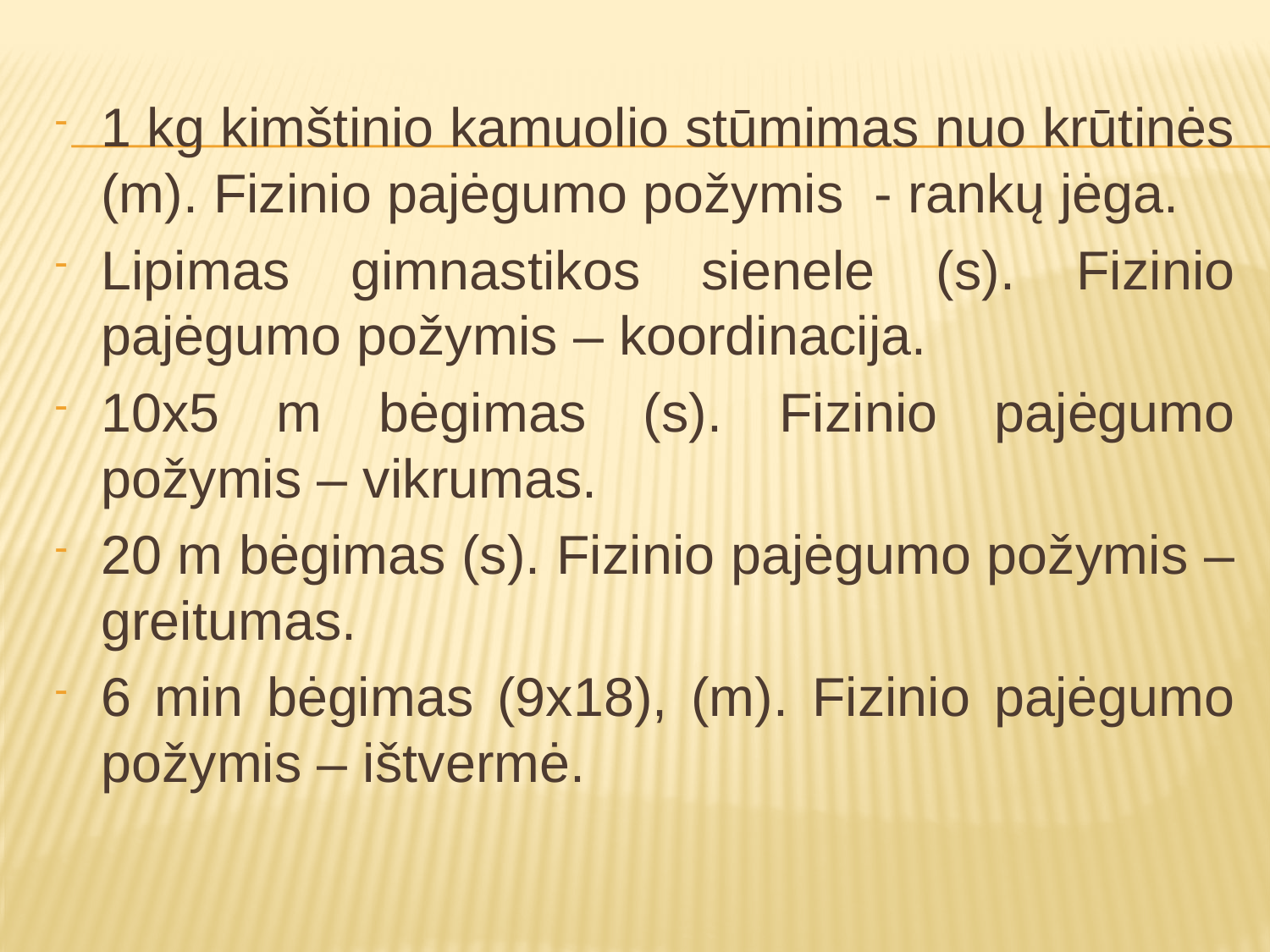

#
1 kg kimštinio kamuolio stūmimas nuo krūtinės (m). Fizinio pajėgumo požymis  - rankų jėga.
Lipimas gimnastikos sienele (s). Fizinio pajėgumo požymis – koordinacija.
10x5 m bėgimas (s). Fizinio pajėgumo požymis – vikrumas.
20 m bėgimas (s). Fizinio pajėgumo požymis – greitumas.
6 min bėgimas (9x18), (m). Fizinio pajėgumo požymis – ištvermė.